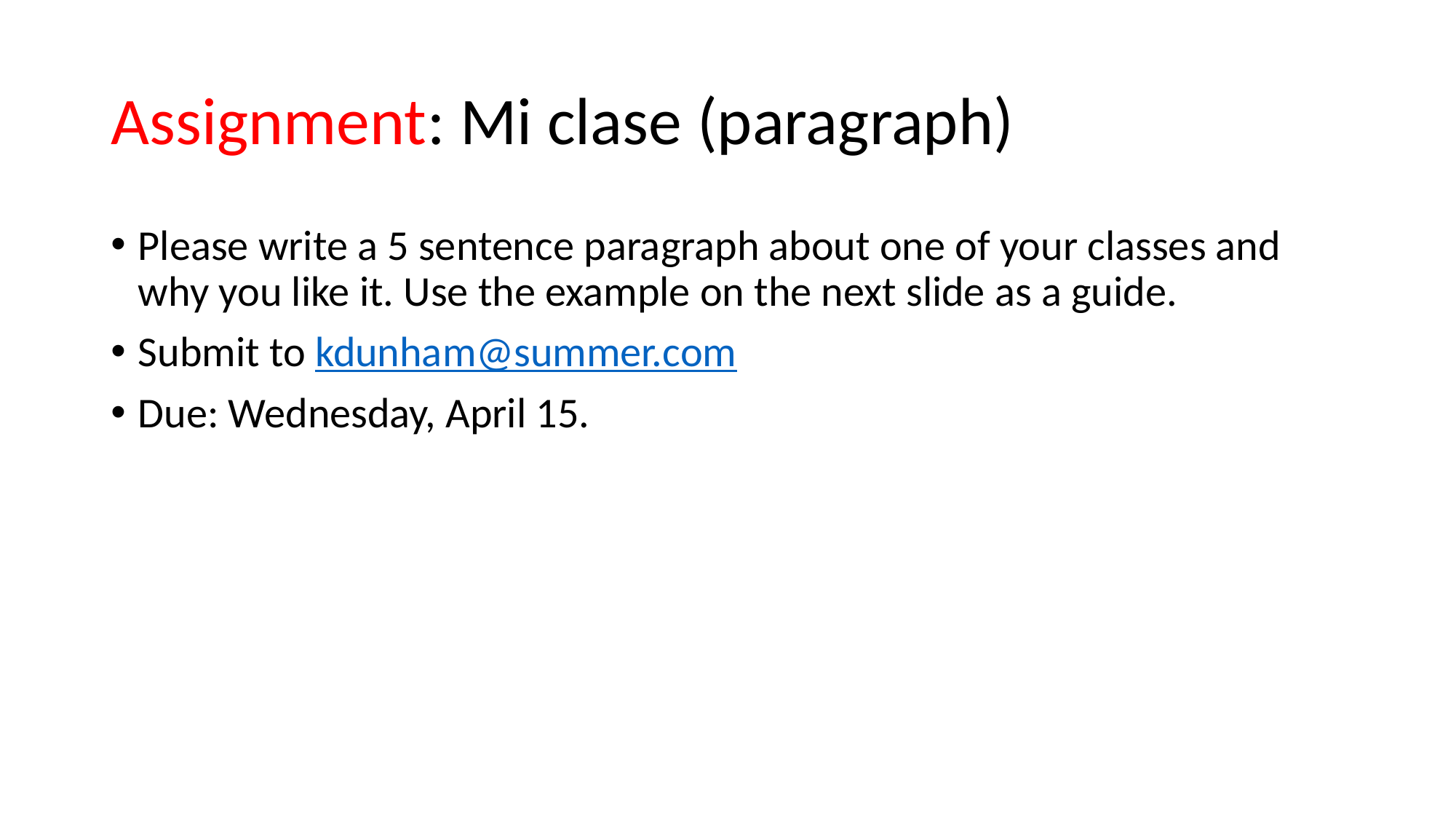

# Assignment: Mi clase (paragraph)
Please write a 5 sentence paragraph about one of your classes and why you like it. Use the example on the next slide as a guide.
Submit to kdunham@summer.com
Due: Wednesday, April 15.